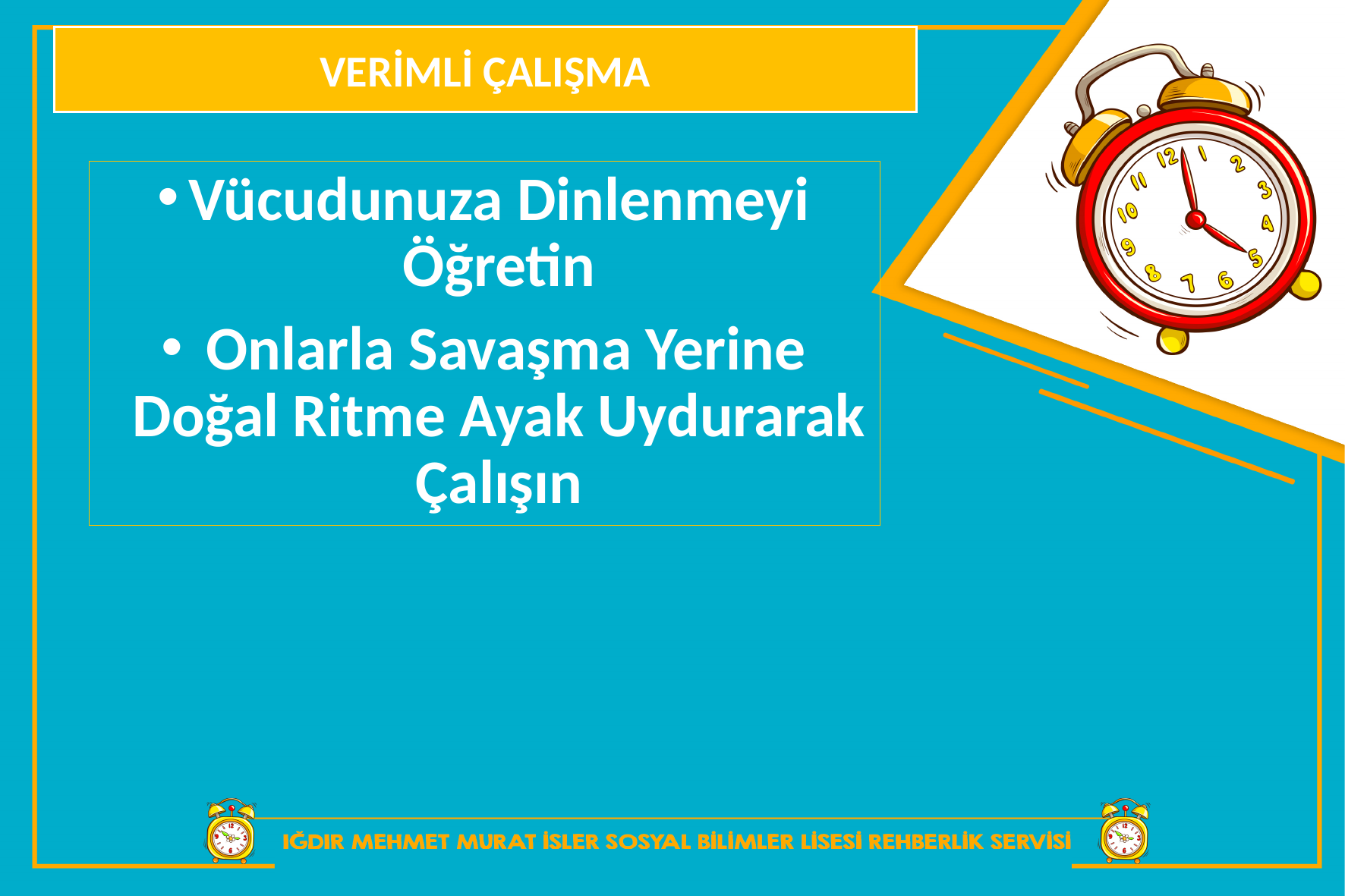

VERİMLİ ÇALIŞMA
Vücudunuza Dinlenmeyi Öğretin
 Onlarla Savaşma Yerine Doğal Ritme Ayak Uydurarak Çalışın